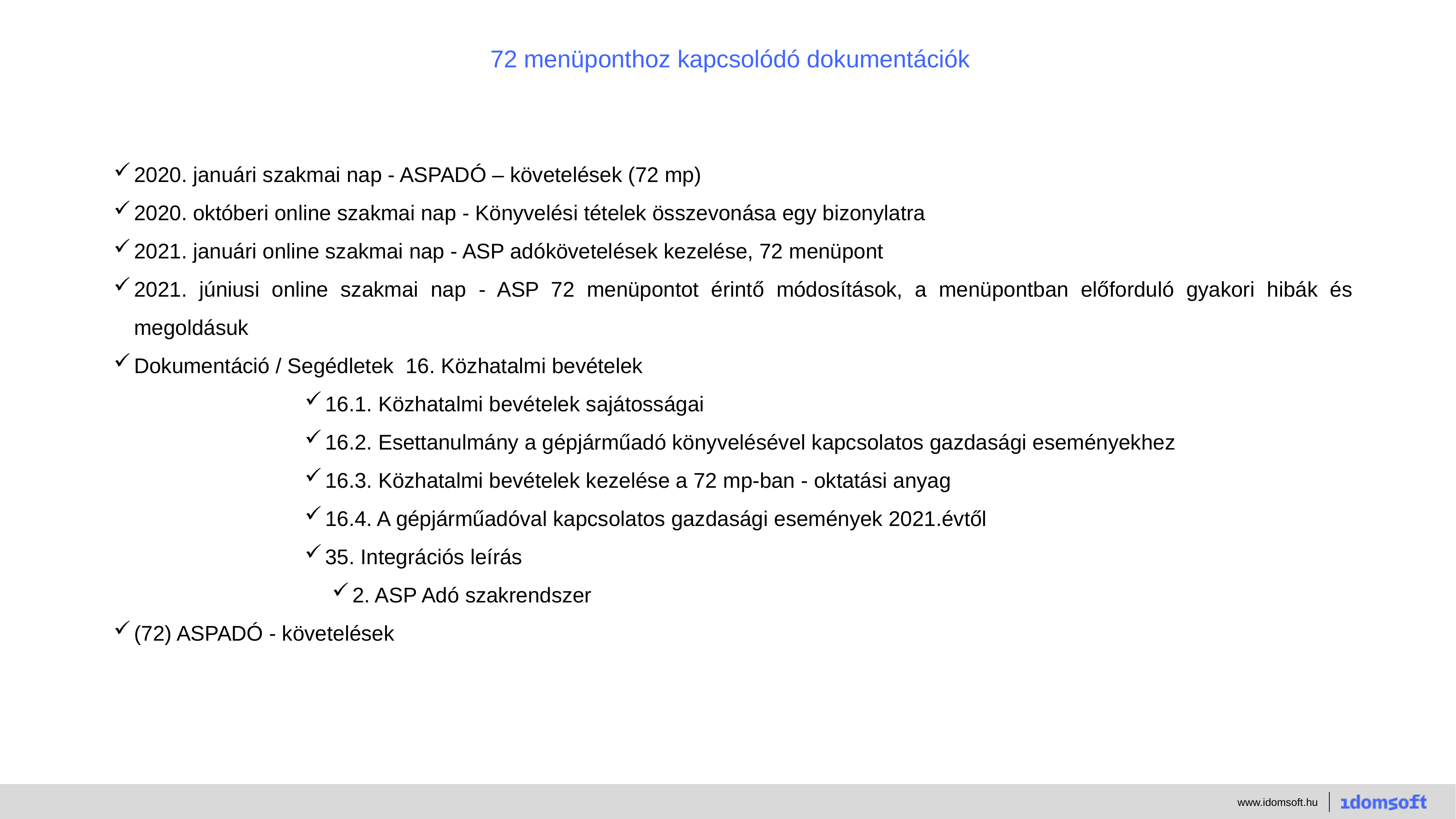

72 menüponthoz kapcsolódó dokumentációk

2020. januári szakmai nap - ASPADÓ – követelések (72 mp)
2020. októberi online szakmai nap - Könyvelési tételek összevonása egy bizonylatra
2021. januári online szakmai nap - ASP adókövetelések kezelése, 72 menüpont
2021. júniusi online szakmai nap - ASP 72 menüpontot érintő módosítások, a menüpontban előforduló gyakori hibák és megoldásuk
Dokumentáció / Segédletek  16. Közhatalmi bevételek
16.1. Közhatalmi bevételek sajátosságai
16.2. Esettanulmány a gépjárműadó könyvelésével kapcsolatos gazdasági eseményekhez
16.3. Közhatalmi bevételek kezelése a 72 mp-ban - oktatási anyag
16.4. A gépjárműadóval kapcsolatos gazdasági események 2021.évtől
35. Integrációs leírás
2. ASP Adó szakrendszer
(72) ASPADÓ - követelések